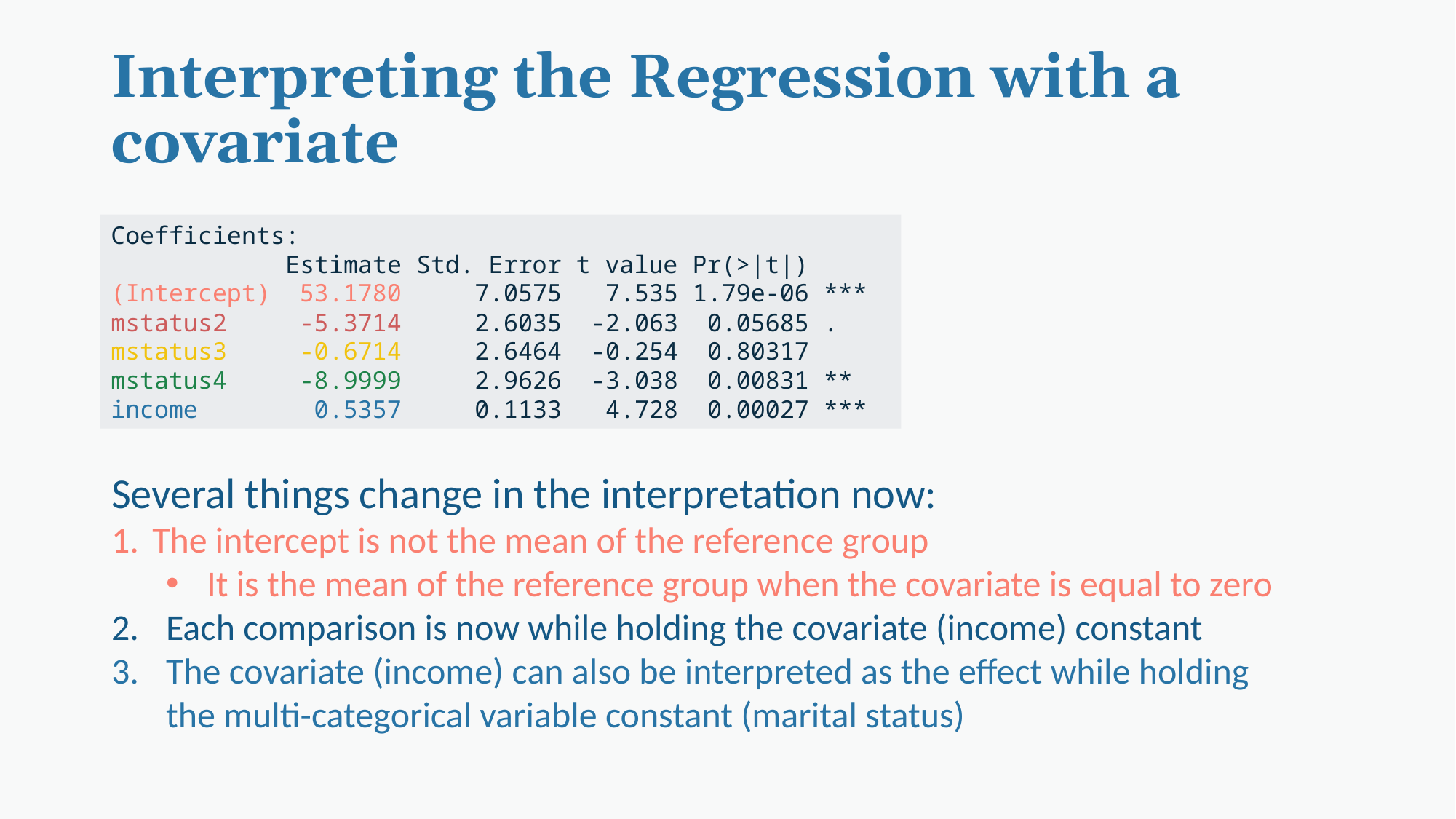

# Interpreting the Regression with a covariate
Coefficients:
            Estimate Std. Error t value Pr(>|t|)
(Intercept)  53.1780     7.0575   7.535 1.79e-06 ***
mstatus2     -5.3714     2.6035  -2.063  0.05685 .
mstatus3     -0.6714     2.6464  -0.254  0.80317
mstatus4     -8.9999     2.9626  -3.038  0.00831 **
income        0.5357     0.1133   4.728  0.00027 ***
Several things change in the interpretation now:
The intercept is not the mean of the reference group
It is the mean of the reference group when the covariate is equal to zero
Each comparison is now while holding the covariate (income) constant
The covariate (income) can also be interpreted as the effect while holding the multi-categorical variable constant (marital status)